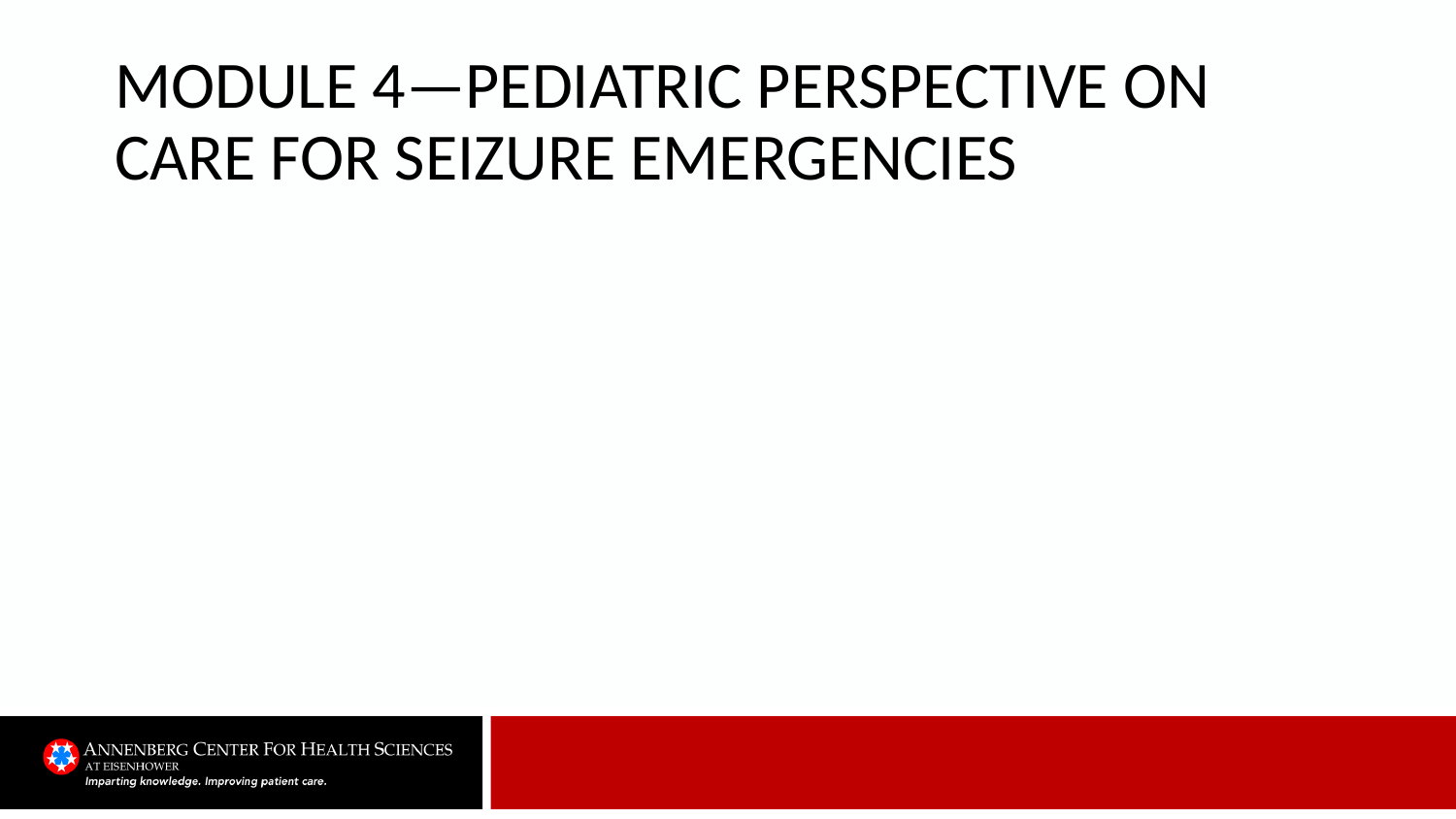

# MODULE 4—PEDIATRIC PERSPECTIVE ON CARE FOR SEIZURE EMERGENCIES